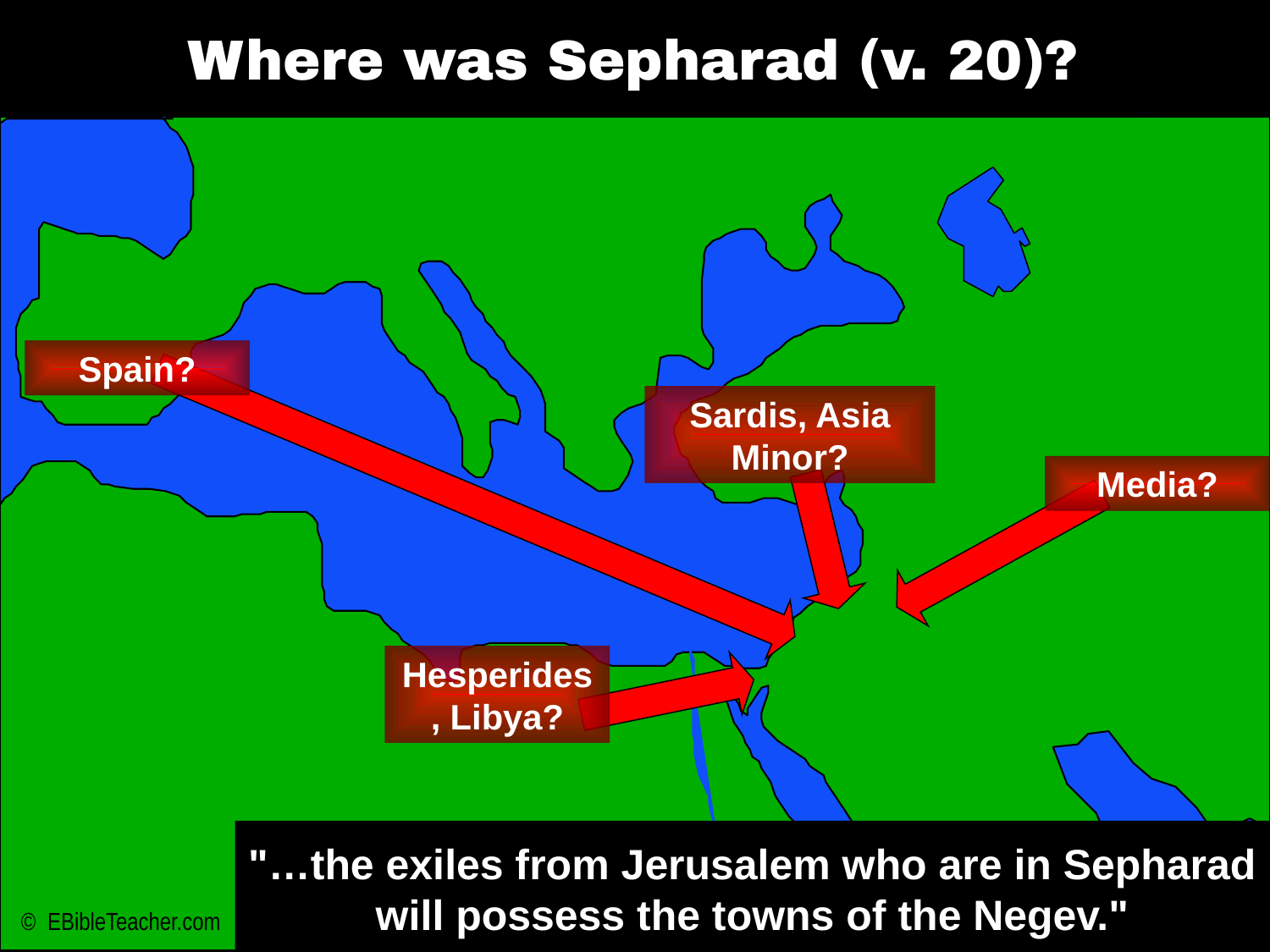

Where was Sepharad (v. 20)?
Bible Lands Blank Map

Spain?
Sardis, Asia Minor?
Media?

Hesperides, Libya?

"…the exiles from Jerusalem who are in Sepharad will possess the towns of the Negev."
©  EBibleTeacher.com